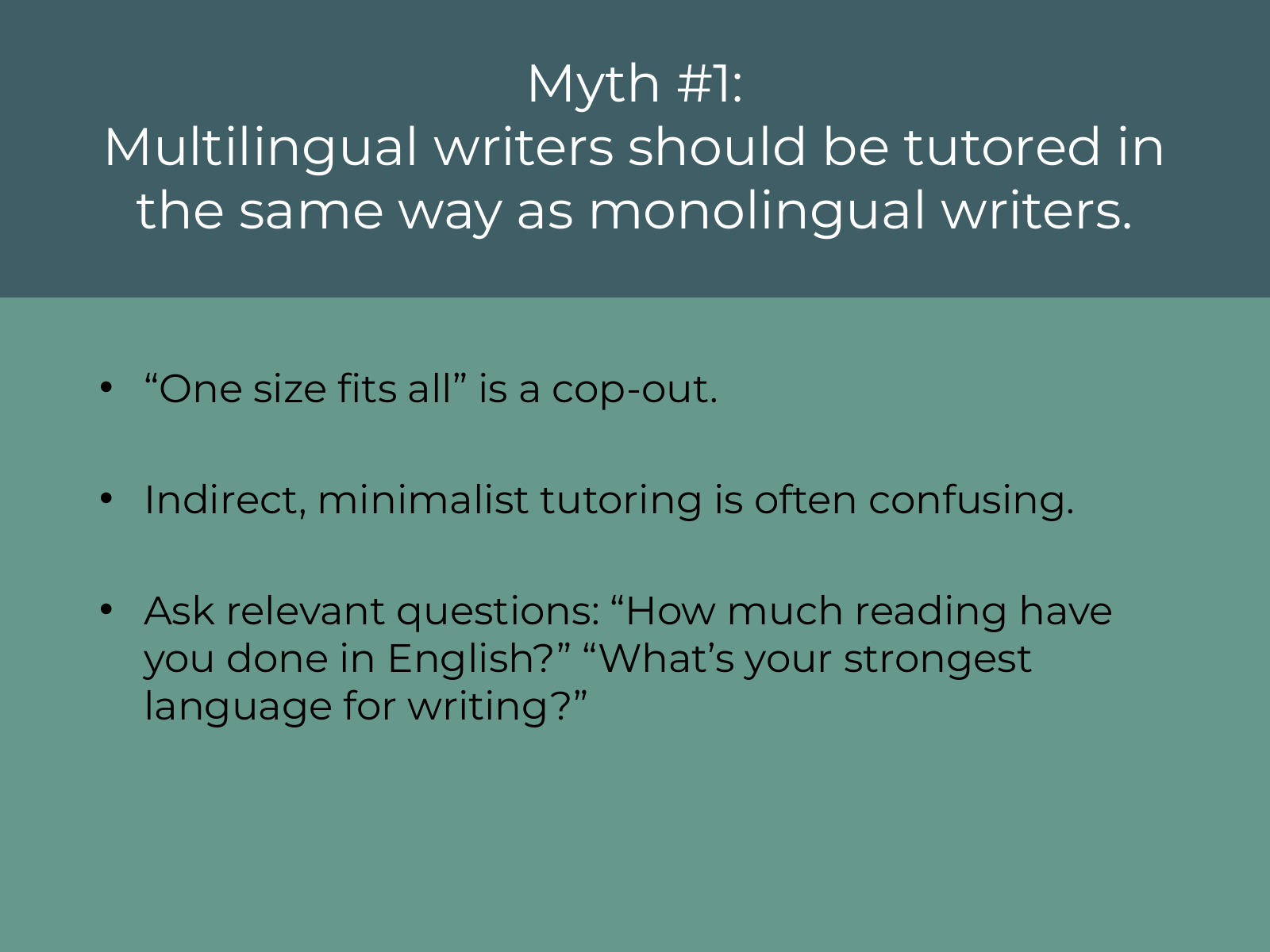

# Myth #1: Multilingual writers should be tutored in the same way as monolingual writers.
“One size fits all” is a cop-out.

Indirect, minimalist tutoring is often confusing.

Ask relevant questions: “How much reading have you done in English?” “What’s your strongest language for writing?”